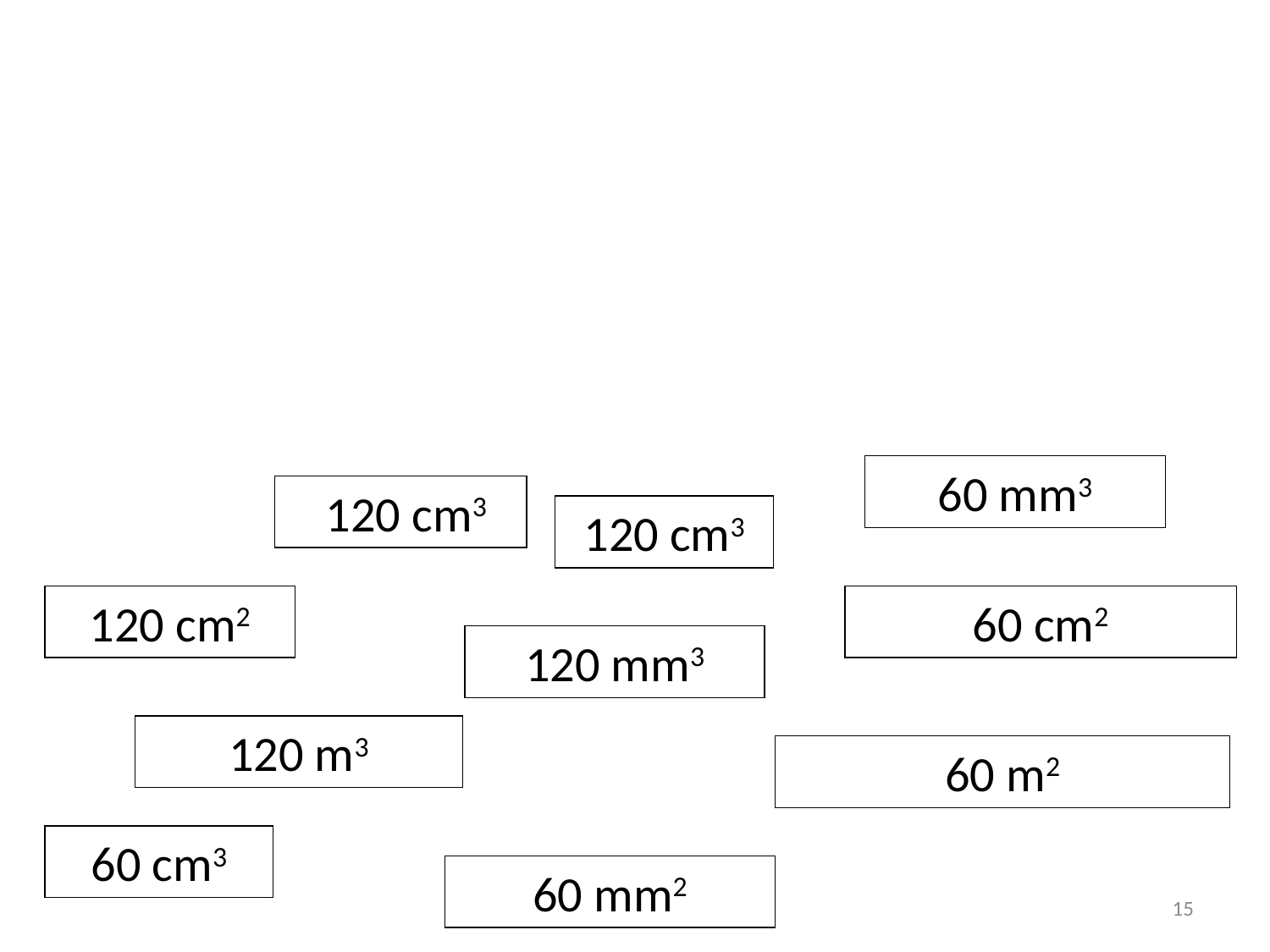

60 mm3
 120 cm3
120 cm3
120 cm2
60 cm2
120 mm3
120 m3
60 m2
60 cm3
60 mm2
15